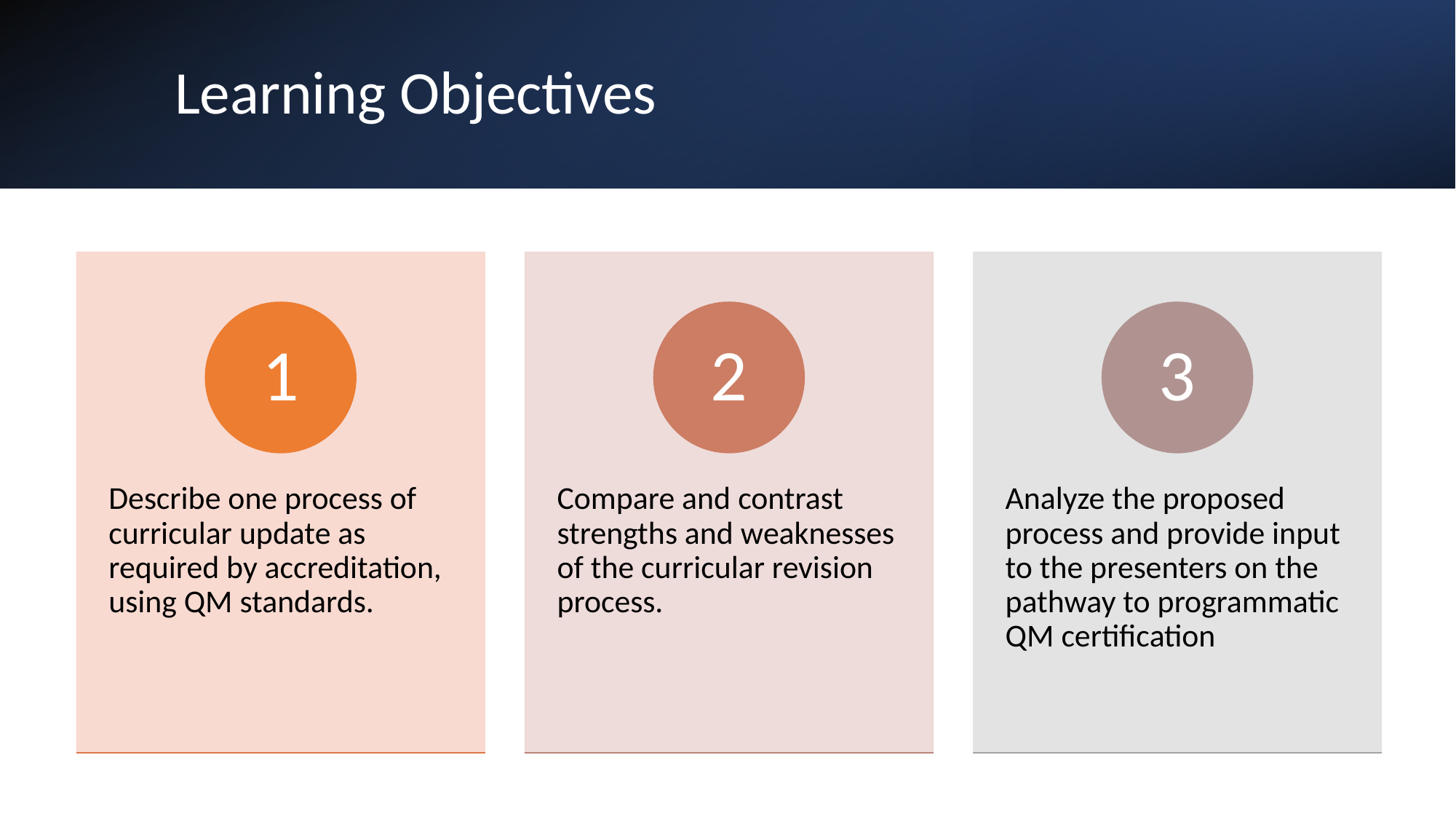

# Learning Objectives
Describe one process of curricular update as required by accreditation, using QM standards.
1
Compare and contrast strengths and weaknesses of the curricular revision process.
2
Analyze the proposed process and provide input to the presenters on the pathway to programmatic QM certification
3